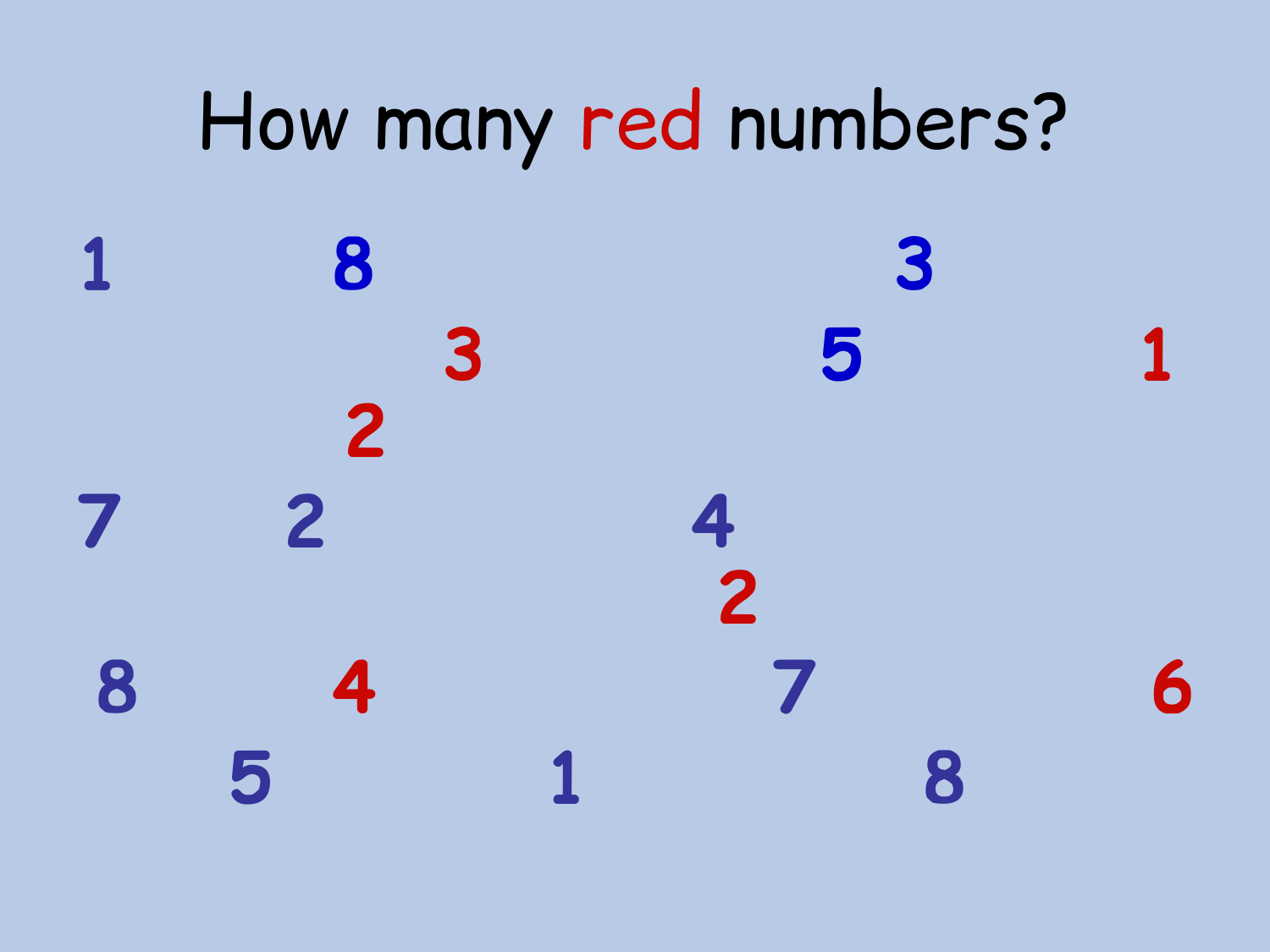

# How many red numbers?
1       8                 3
            3           5         1       2
    2            4                    2
     4             7           6
     5         1           8